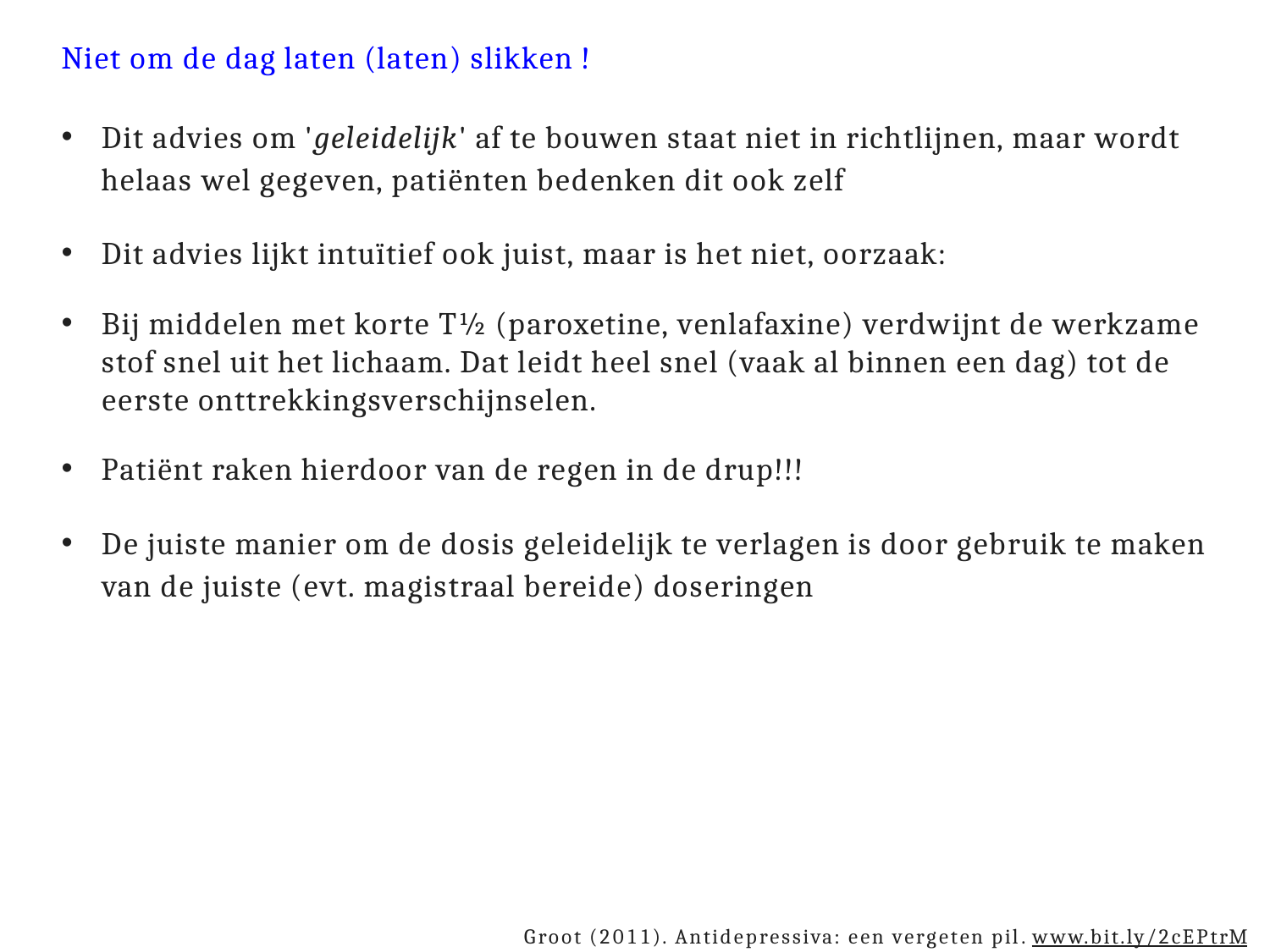

Niet om de dag laten (laten) slikken !
Dit advies om 'geleidelijk' af te bouwen staat niet in richtlijnen, maar wordt helaas wel gegeven, patiënten bedenken dit ook zelf
Dit advies lijkt intuïtief ook juist, maar is het niet, oorzaak:
Bij middelen met korte T½ (paroxetine, venlafaxine) verdwijnt de werkzame stof snel uit het lichaam. Dat leidt heel snel (vaak al binnen een dag) tot de eerste onttrekkingsverschijnselen.
Patiënt raken hierdoor van de regen in de drup!!!
De juiste manier om de dosis geleidelijk te verlagen is door gebruik te maken van de juiste (evt. magistraal bereide) doseringen

Groot (2011). Antidepressiva: een vergeten pil. www.bit.ly/2cEPtrM